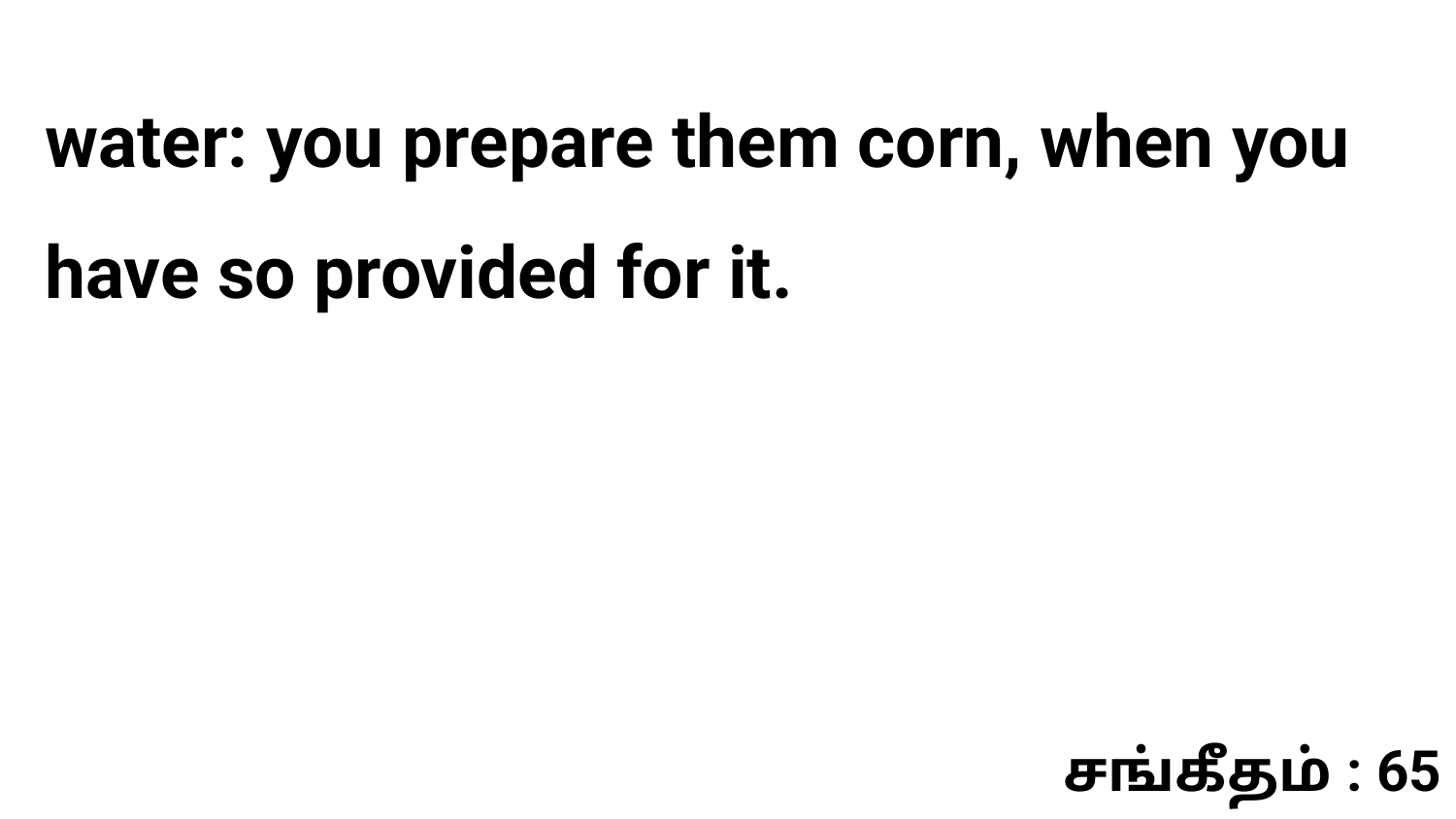

water: you prepare them corn, when you have so provided for it.
சங்கீதம் : 65